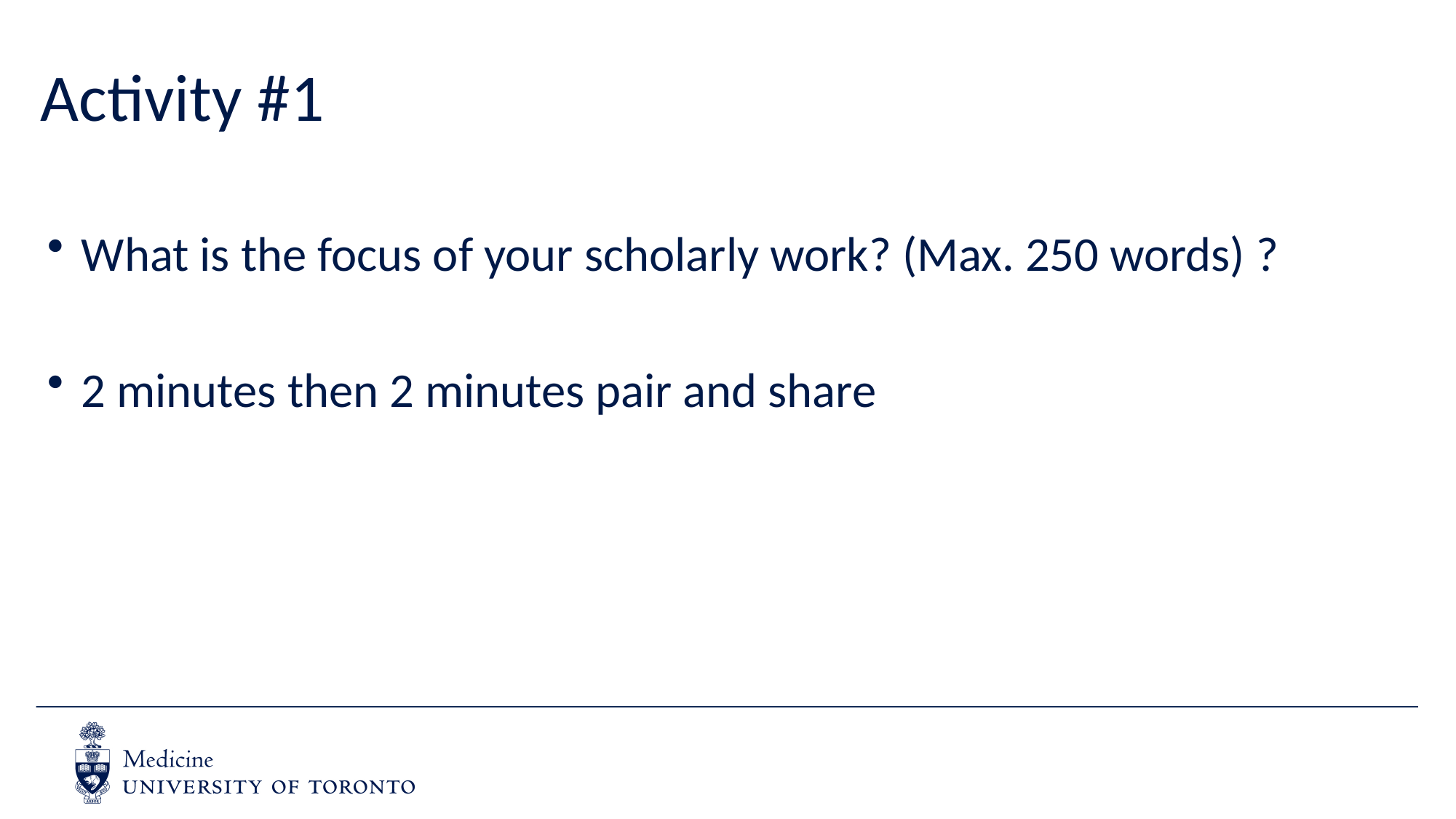

# Activity #1

What is the focus of your scholarly work? (Max. 250 words) ?

2 minutes then 2 minutes pair and share